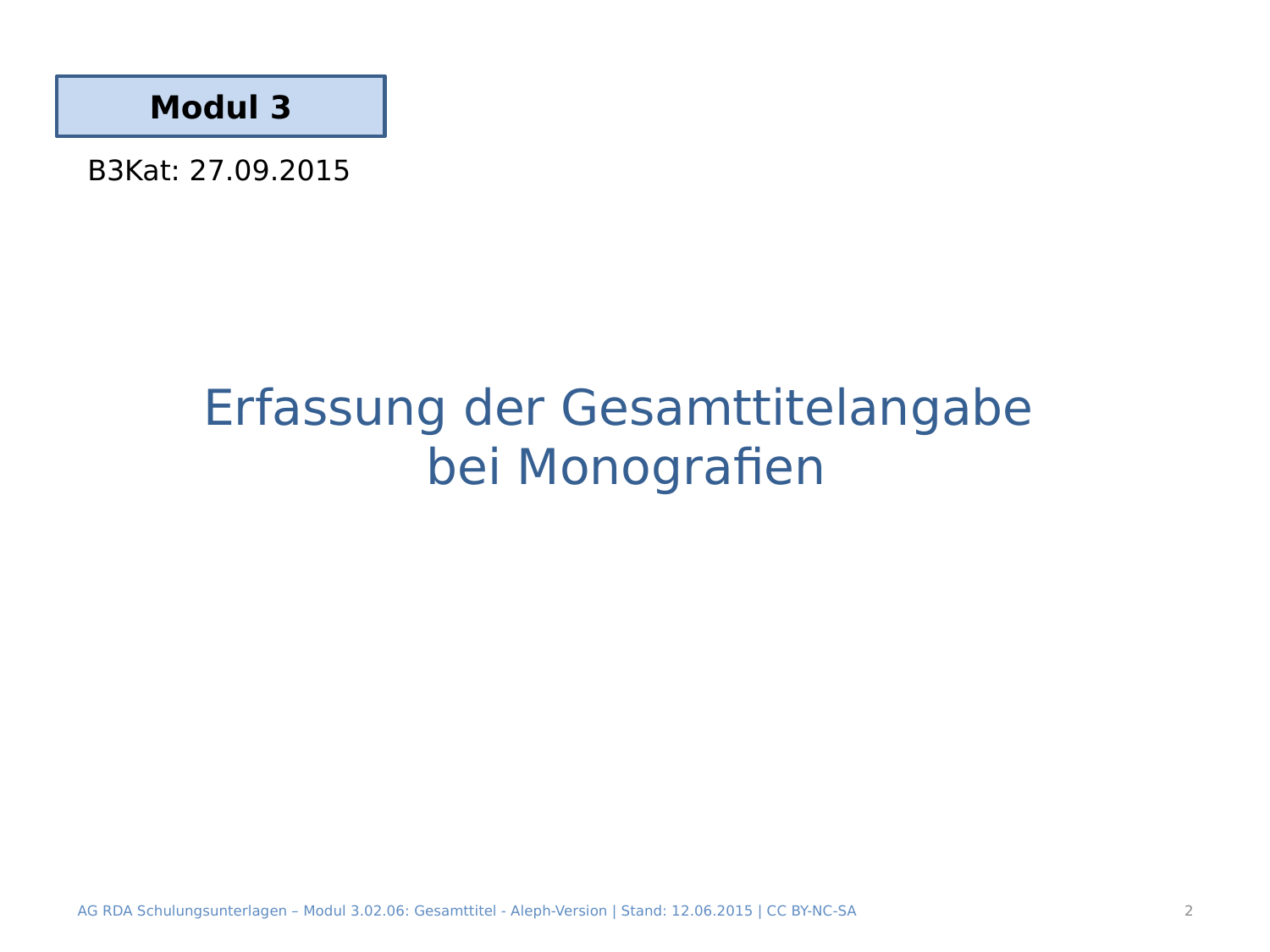

Modul 3
B3Kat: 27.09.2015
# Erfassung der Gesamttitelangabe bei Monografien
AG RDA Schulungsunterlagen – Modul 3.02.06: Gesamttitel - Aleph-Version | Stand: 12.06.2015 | CC BY-NC-SA
2